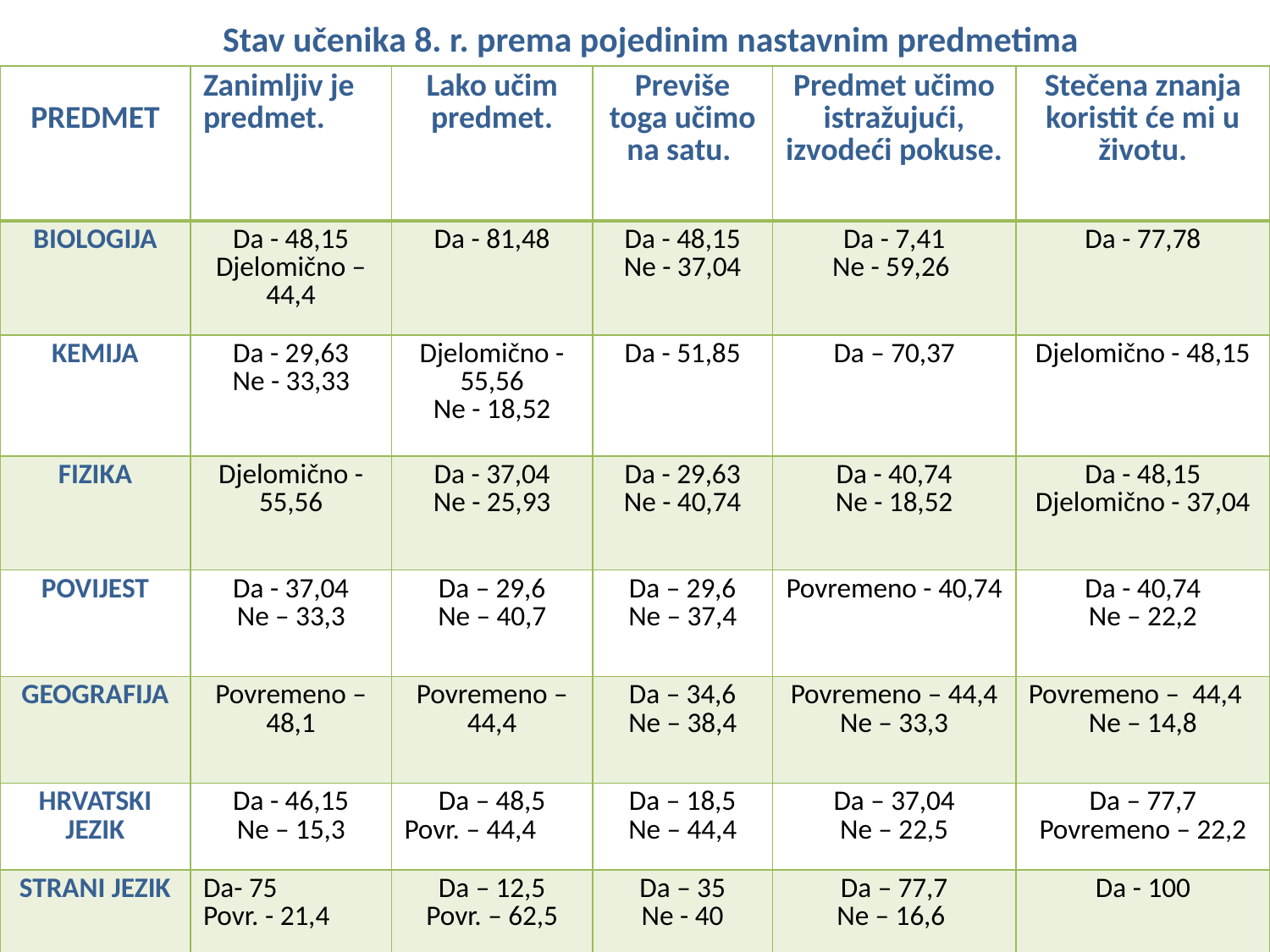

Stav učenika 8. r. prema pojedinim nastavnim predmetima
| PREDMET | Zanimljiv je predmet. | Lako učim predmet. | Previše toga učimo na satu. | Predmet učimo istražujući, izvodeći pokuse. | Stečena znanja koristit će mi u životu. |
| --- | --- | --- | --- | --- | --- |
| BIOLOGIJA | Da - 48,15 Djelomično – 44,4 | Da - 81,48 | Da - 48,15 Ne - 37,04 | Da - 7,41 Ne - 59,26 | Da - 77,78 |
| KEMIJA | Da - 29,63 Ne - 33,33 | Djelomično - 55,56 Ne - 18,52 | Da - 51,85 | Da – 70,37 | Djelomično - 48,15 |
| FIZIKA | Djelomično - 55,56 | Da - 37,04 Ne - 25,93 | Da - 29,63 Ne - 40,74 | Da - 40,74 Ne - 18,52 | Da - 48,15 Djelomično - 37,04 |
| POVIJEST | Da - 37,04 Ne – 33,3 | Da – 29,6 Ne – 40,7 | Da – 29,6 Ne – 37,4 | Povremeno - 40,74 | Da - 40,74 Ne – 22,2 |
| GEOGRAFIJA | Povremeno – 48,1 | Povremeno – 44,4 | Da – 34,6 Ne – 38,4 | Povremeno – 44,4 Ne – 33,3 | Povremeno – 44,4 Ne – 14,8 |
| HRVATSKI JEZIK | Da - 46,15 Ne – 15,3 | Da – 48,5 Povr. – 44,4 | Da – 18,5 Ne – 44,4 | Da – 37,04 Ne – 22,5 | Da – 77,7 Povremeno – 22,2 |
| STRANI JEZIK | Da- 75 Povr. - 21,4 | Da – 12,5 Povr. – 62,5 | Da – 35 Ne - 40 | Da – 77,7 Ne – 16,6 | Da - 100 |